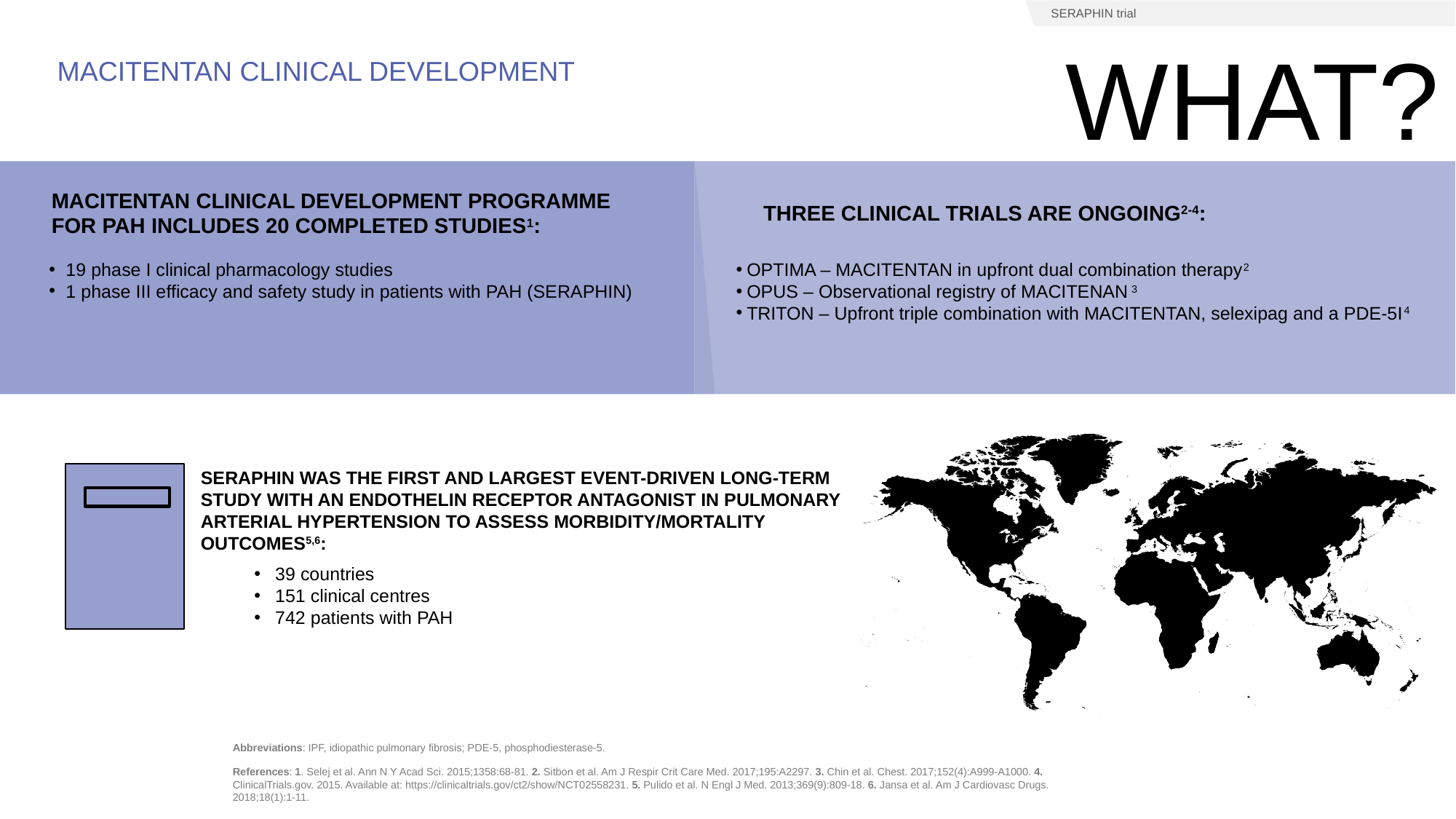

SERAPHIN trial
WHAT?
# Macitentan clinical development

MACITENTAN CLINICAL DEVELOPMENT PROGRAMME FOR PAH INCLUDES 20 COMPLETED STUDIES1:
THREE CLINICAL TRIALS ARE ONGOING2-4:
19 phase I clinical pharmacology studies
1 phase III efficacy and safety study in patients with PAH (SERAPHIN)
OPTIMA – MACITENTAN in upfront dual combination therapy2
OPUS – Observational registry of MACITENAN 3
TRITON – Upfront triple combination with MACITENTAN, selexipag and a PDE-5I4

SERAPHIN WAS THE FIRST AND LARGEST EVENT-DRIVEN LONG-TERM STUDY WITH AN ENDOTHELIN RECEPTOR ANTAGONIST IN PULMONARY ARTERIAL HYPERTENSION TO ASSESS MORBIDITY/MORTALITY OUTCOMES5,6:
39 countries
151 clinical centres
742 patients with PAH

Abbreviations: IPF, idiopathic pulmonary fibrosis; PDE-5, phosphodiesterase-5.
References: 1. Selej et al. Ann N Y Acad Sci. 2015;1358:68-81. 2. Sitbon et al. Am J Respir Crit Care Med. 2017;195:A2297. 3. Chin et al. Chest. 2017;152(4):A999-A1000. 4. ClinicalTrials.gov. 2015. Available at: https://clinicaltrials.gov/ct2/show/NCT02558231. 5. Pulido et al. N Engl J Med. 2013;369(9):809-18. 6. Jansa et al. Am J Cardiovasc Drugs. 2018;18(1):1-11.